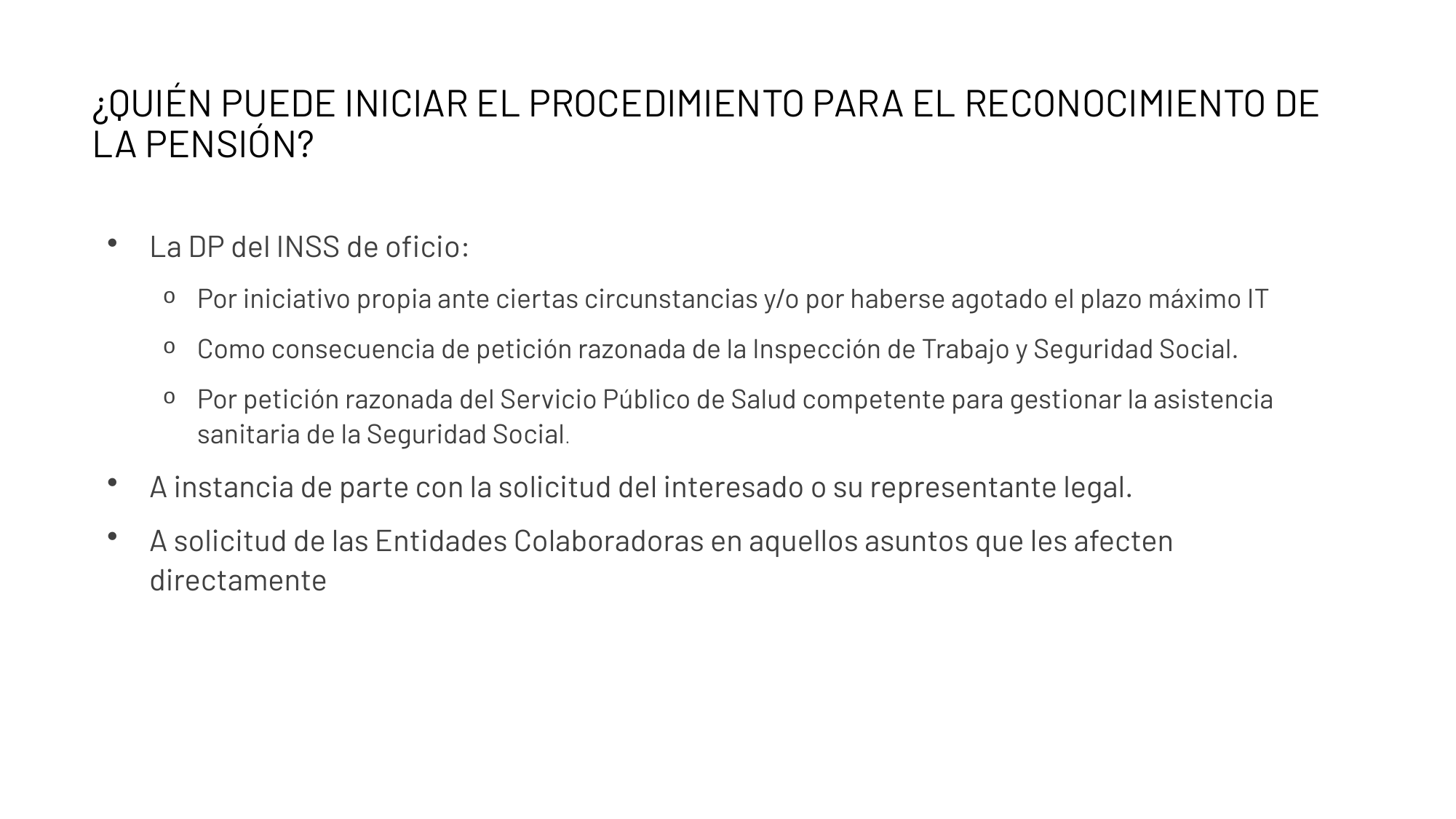

# ¿Quién puede iniciar el procedimiento para el reconocimiento de la pensión?
La DP del INSS de oficio:
Por iniciativo propia ante ciertas circunstancias y/o por haberse agotado el plazo máximo IT
Como consecuencia de petición razonada de la Inspección de Trabajo y Seguridad Social.
Por petición razonada del Servicio Público de Salud competente para gestionar la asistencia sanitaria de la Seguridad Social.
A instancia de parte con la solicitud del interesado o su representante legal.
A solicitud de las Entidades Colaboradoras en aquellos asuntos que les afecten directamente